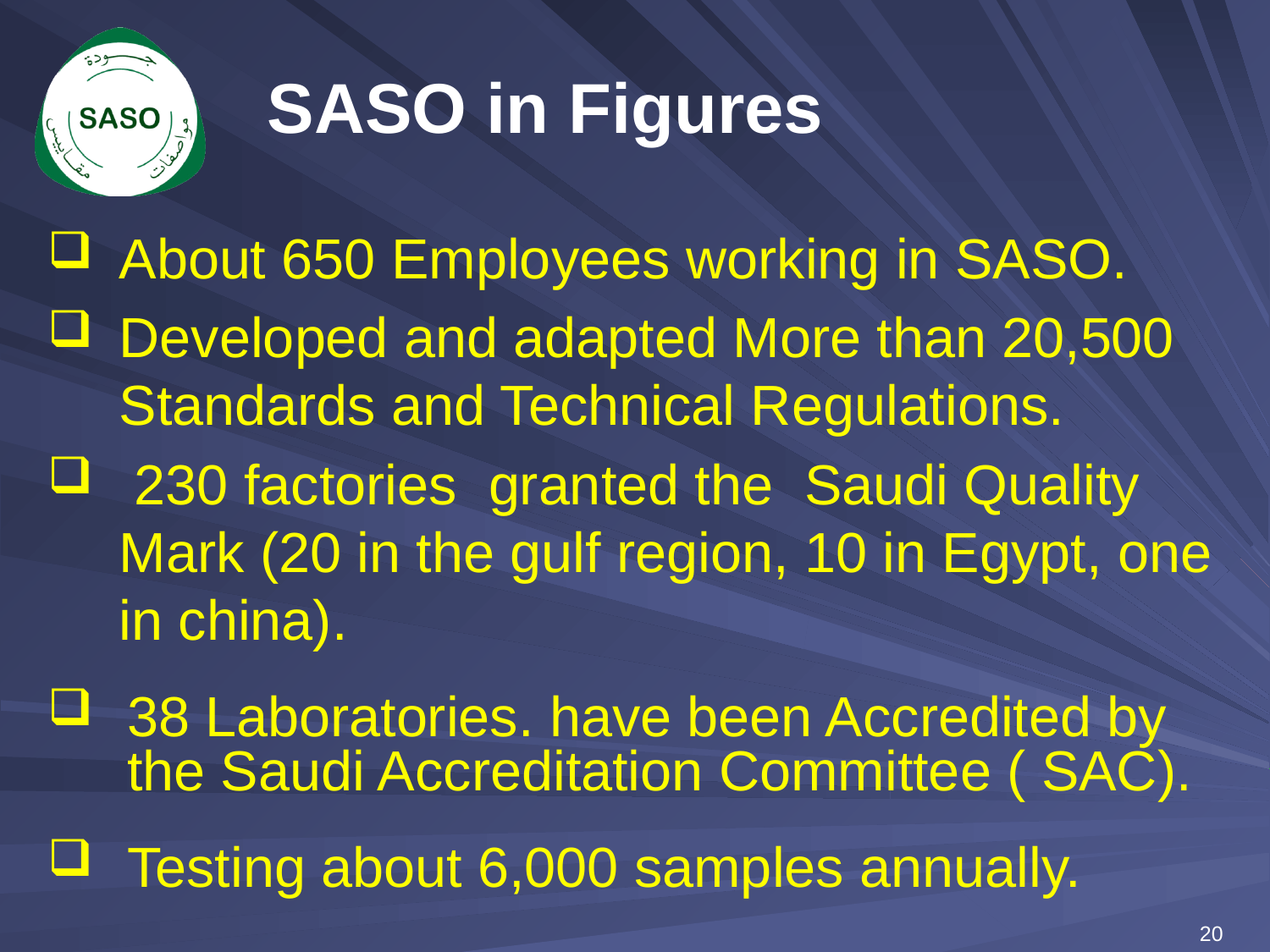

SASO in Figures
About 650 Employees working in SASO.
Developed and adapted More than 20,500  Standards and Technical Regulations.
 230 factories  granted the  Saudi Quality Mark (20 in the gulf region, 10 in Egypt, one in china).
38 Laboratories. have been Accredited by the Saudi Accreditation Committee ( SAC).
Testing about 6,000 samples annually.

20